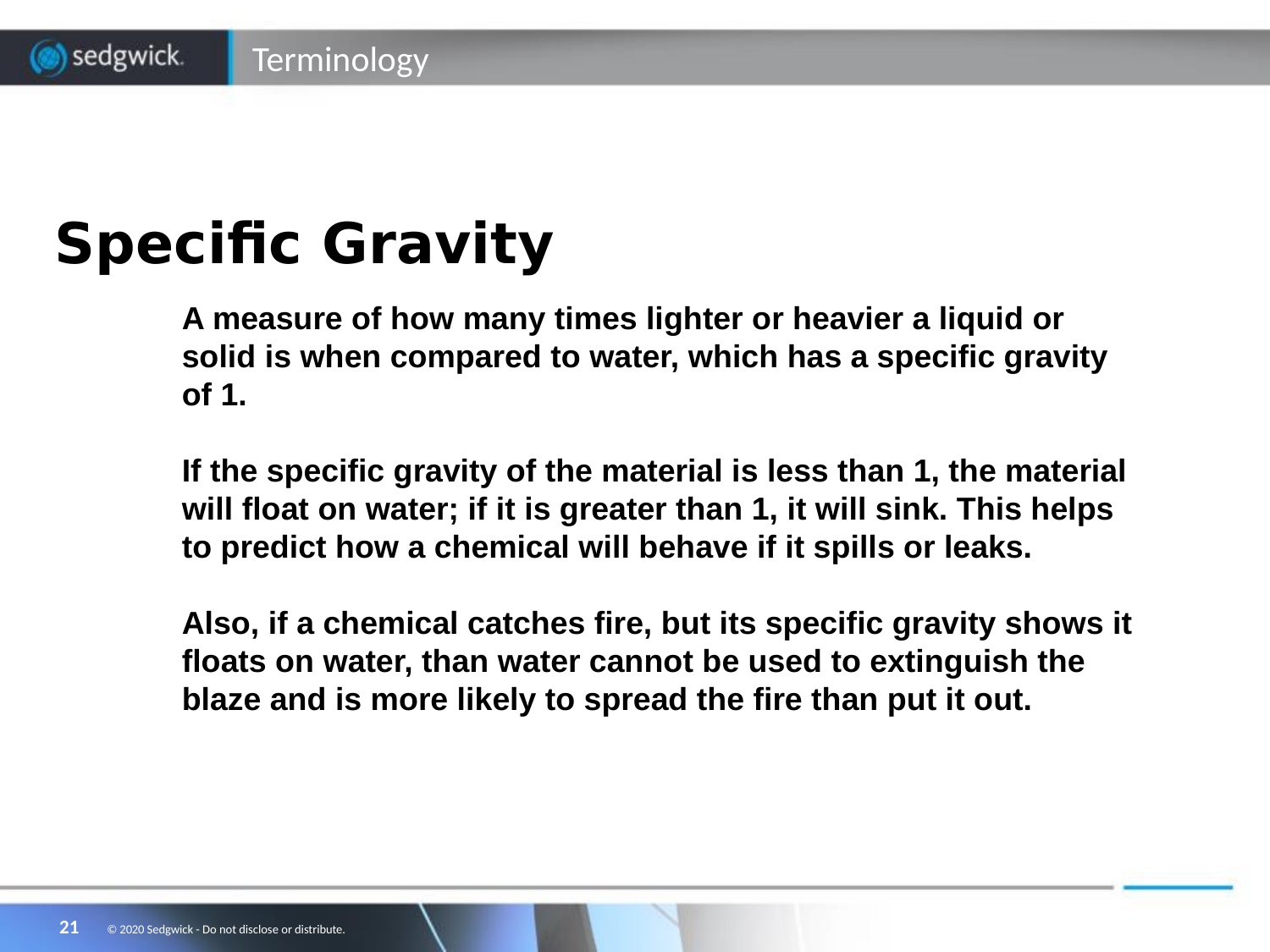

# Terminology
Specific Gravity

	A measure of how many times lighter or heavier a liquid or 	solid is when compared to water, which has a specific gravity 	of 1.

	If the specific gravity of the material is less than 1, the material 	will float on water; if it is greater than 1, it will sink. This helps 	to predict how a chemical will behave if it spills or leaks.

	Also, if a chemical catches fire, but its specific gravity shows it 	floats on water, than water cannot be used to extinguish the 	blaze and is more likely to spread the fire than put it out.